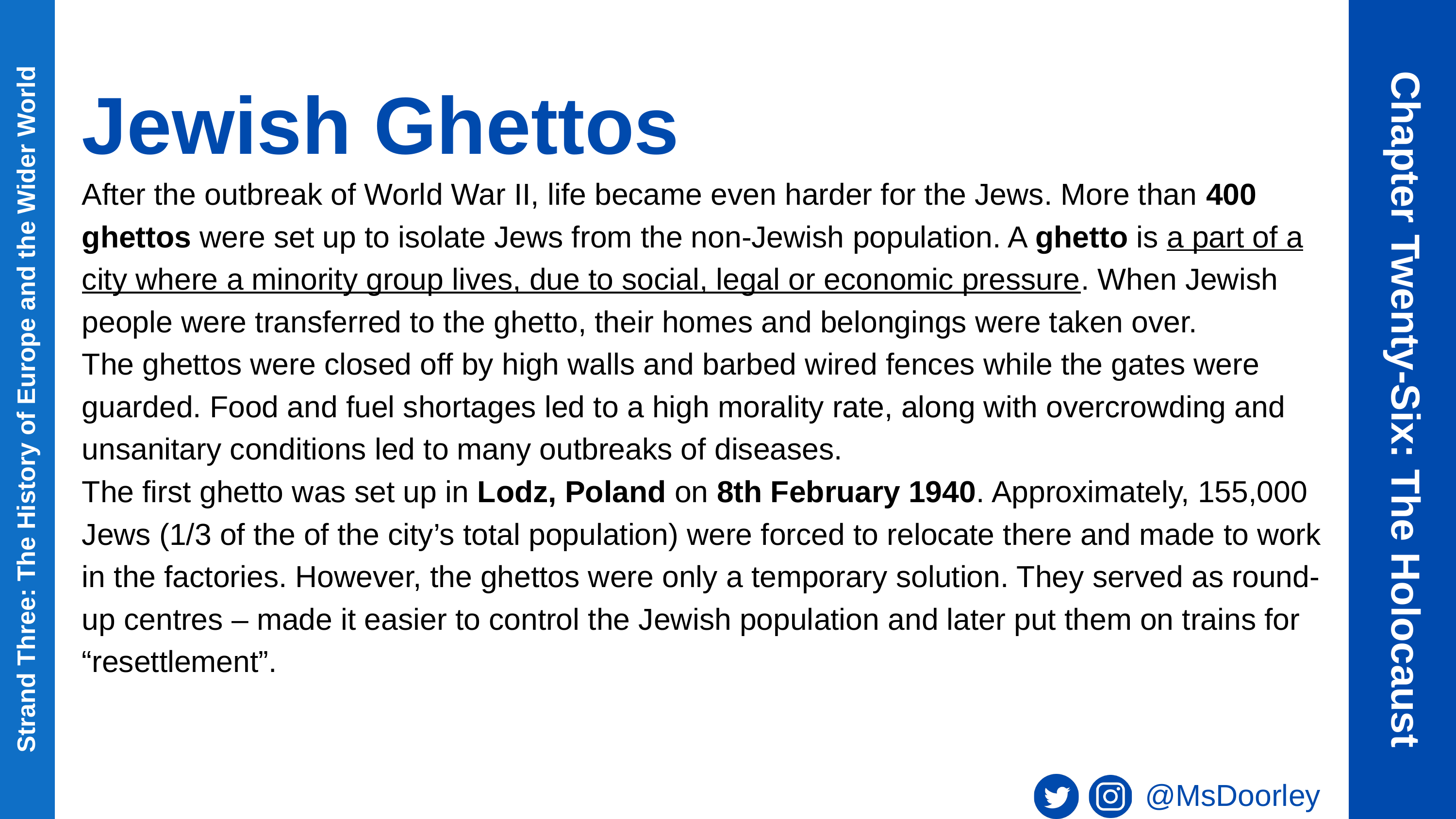

Jewish Ghettos
After the outbreak of World War II, life became even harder for the Jews. More than 400 ghettos were set up to isolate Jews from the non-Jewish population. A ghetto is a part of a city where a minority group lives, due to social, legal or economic pressure. When Jewish people were transferred to the ghetto, their homes and belongings were taken over.
The ghettos were closed off by high walls and barbed wired fences while the gates were guarded. Food and fuel shortages led to a high morality rate, along with overcrowding and unsanitary conditions led to many outbreaks of diseases.
The first ghetto was set up in Lodz, Poland on 8th February 1940. Approximately, 155,000 Jews (1/3 of the of the city’s total population) were forced to relocate there and made to work in the factories. However, the ghettos were only a temporary solution. They served as round-up centres – made it easier to control the Jewish population and later put them on trains for “resettlement”.
Chapter Twenty-Six: The Holocaust
Strand Three: The History of Europe and the Wider World

@MsDoorley